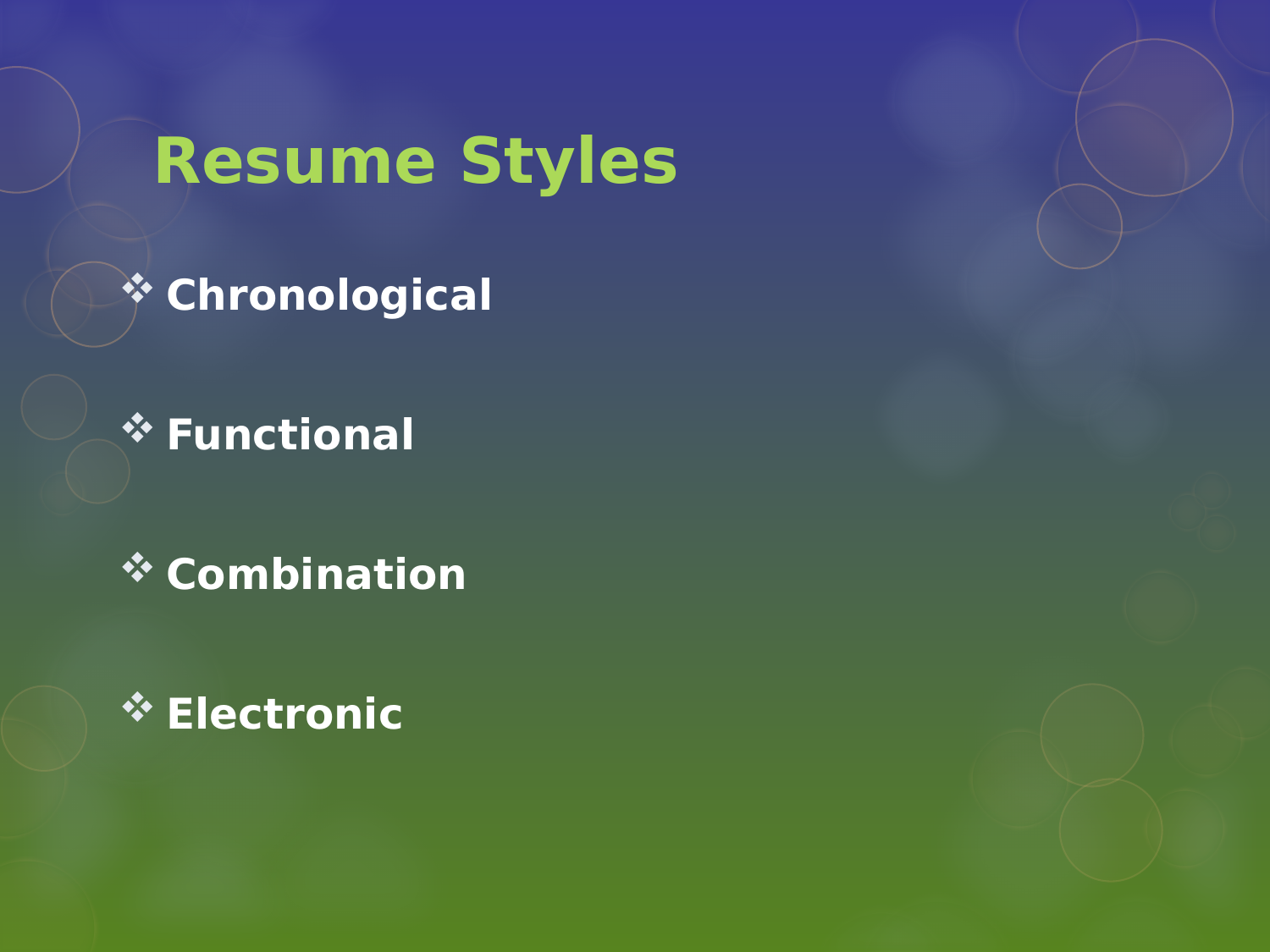

# Resume Styles
Chronological

Functional

Combination

Electronic